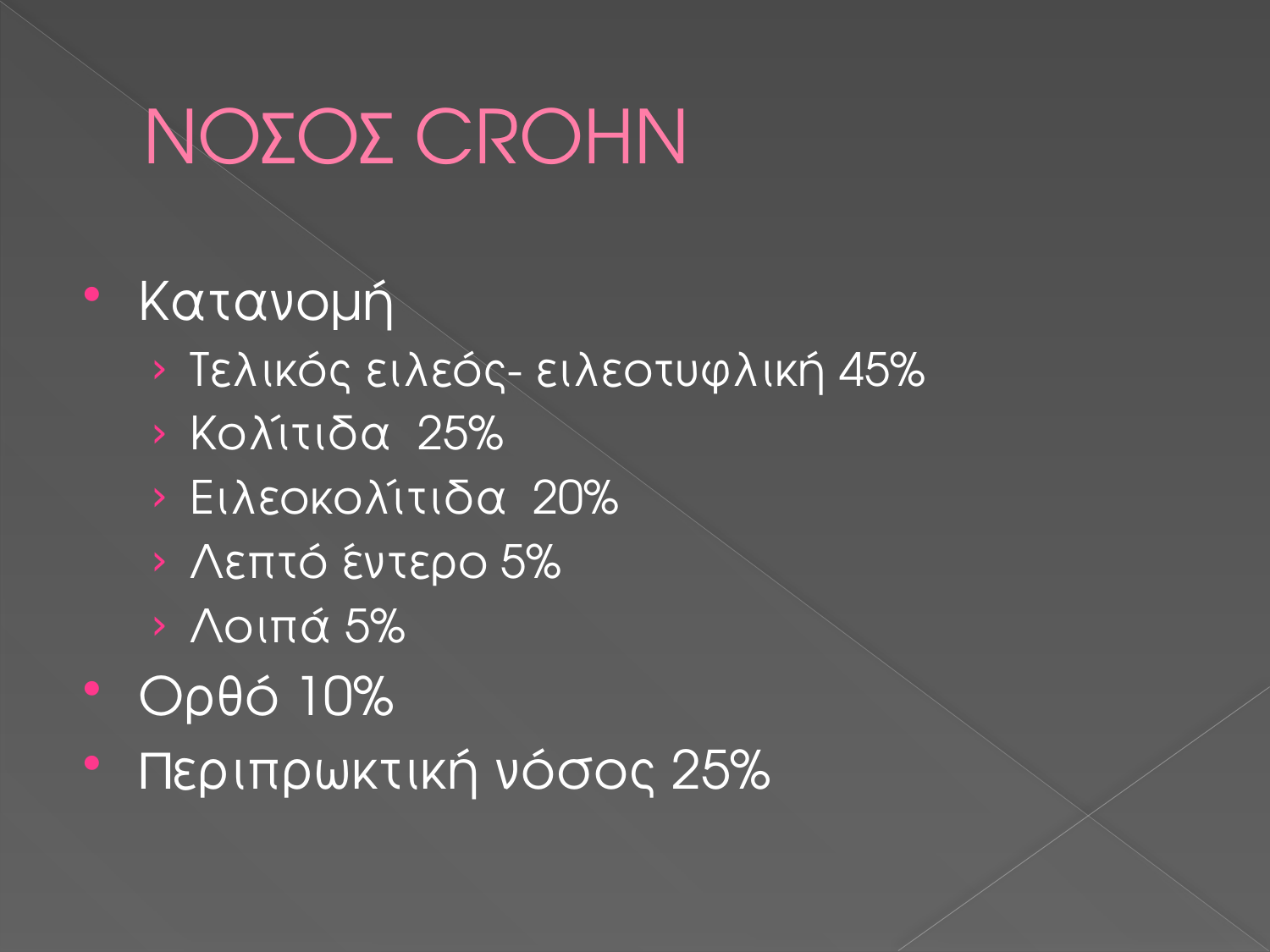

# ΝΟΣΟΣ CROHN
Κατανομή
Τελικός ειλεός- ειλεοτυφλική 45%
Κολίτιδα  25%
Ειλεοκολίτιδα  20%
Λεπτό έντερο 5%
Λοιπά 5%
Ορθό 10%
Περιπρωκτική νόσος 25%